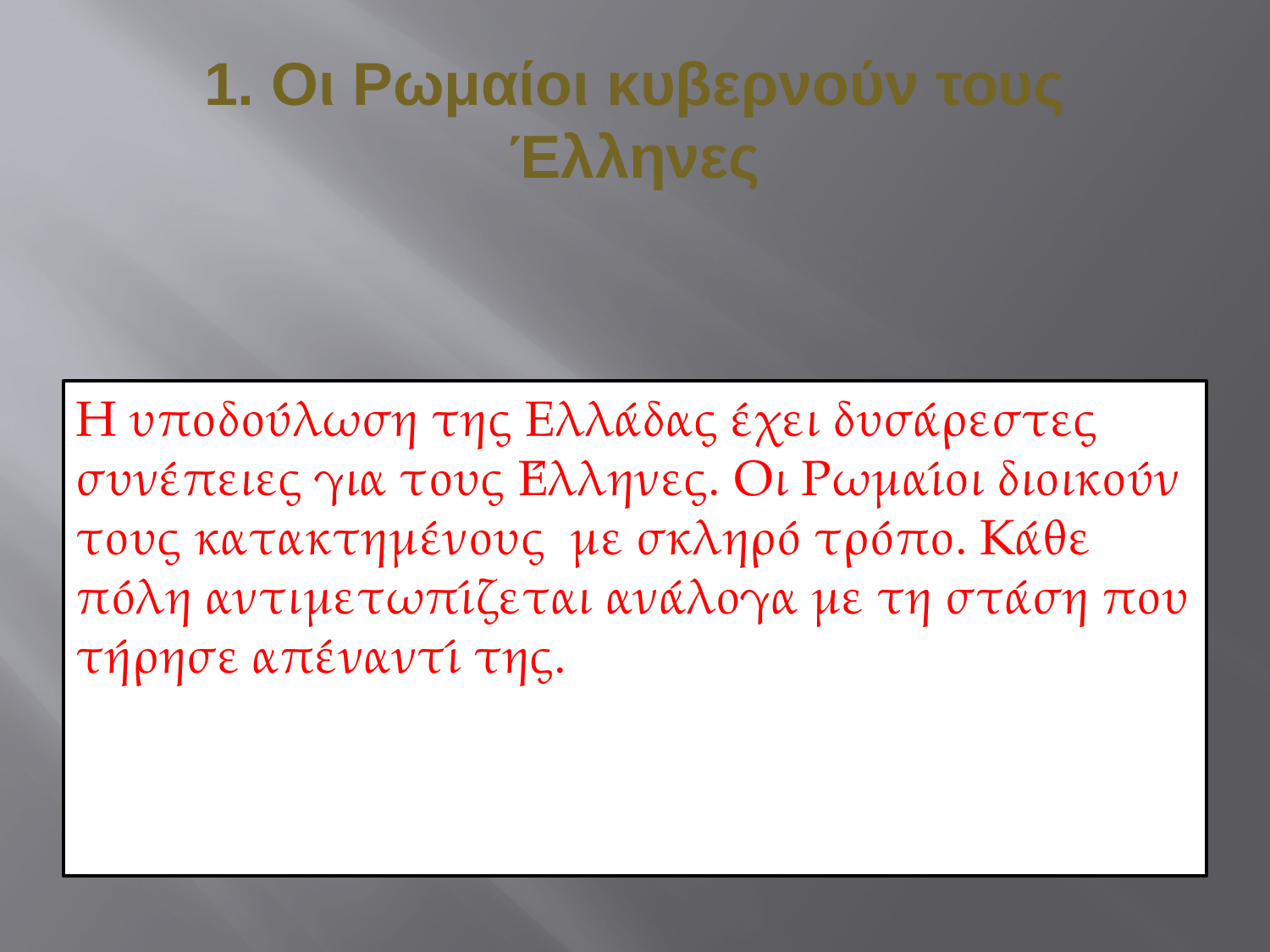

# 1. Οι Ρωμαίοι κυβερνούν τους Έλληνες
Η υποδούλωση της Ελλάδας έχει δυσάρεστες συνέπειες για τους Έλληνες. Οι Ρωμαίοι διοικούν τους κατακτημένους  με σκληρό τρόπο. Κάθε πόλη αντιμετωπίζεται ανάλογα με τη στάση που τήρησε απέναντί της.